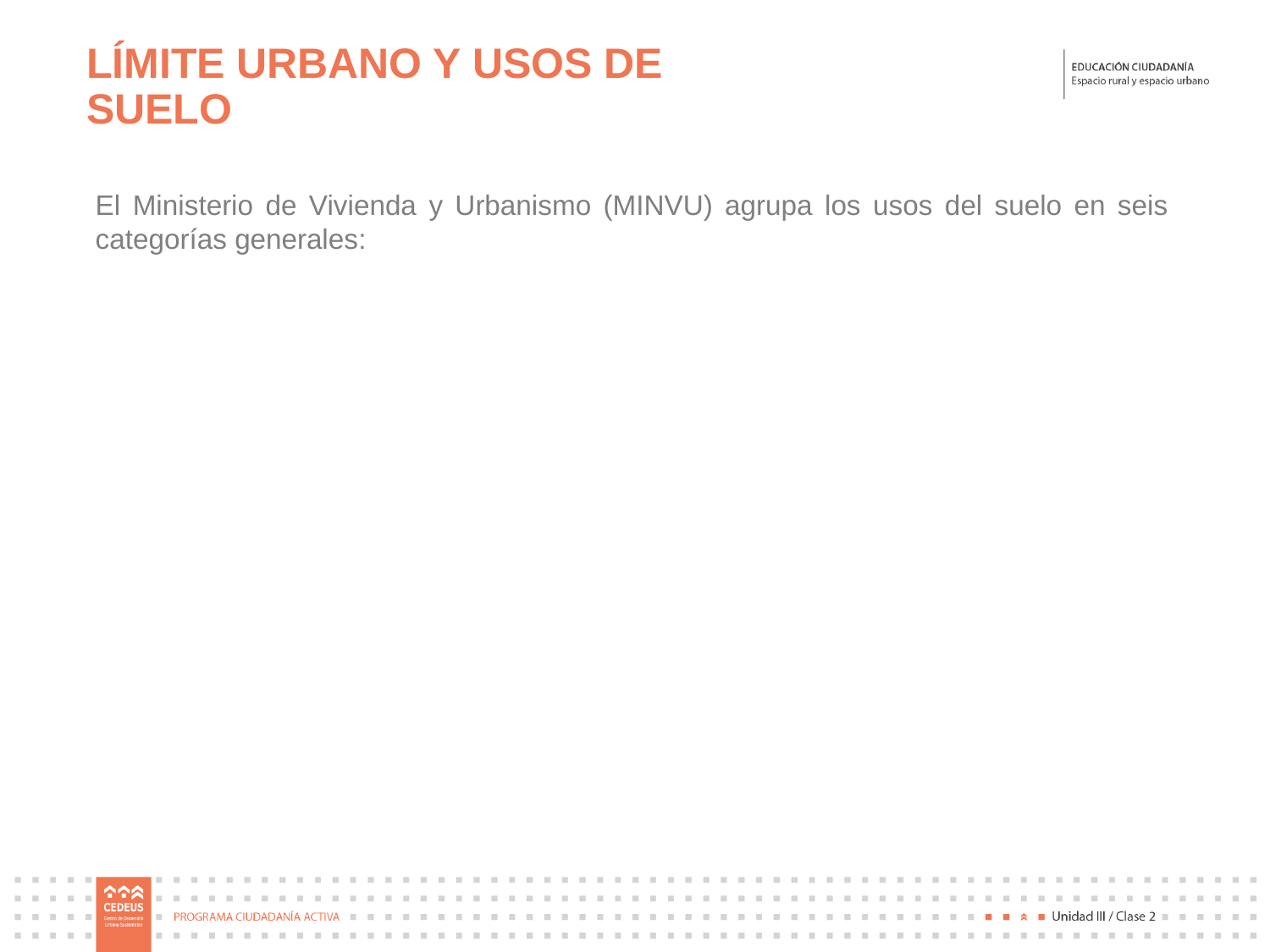

LÍMITE URBANO Y USOS DE SUELO
El Ministerio de Vivienda y Urbanismo (MINVU) agrupa los usos del suelo en seis categorías generales: